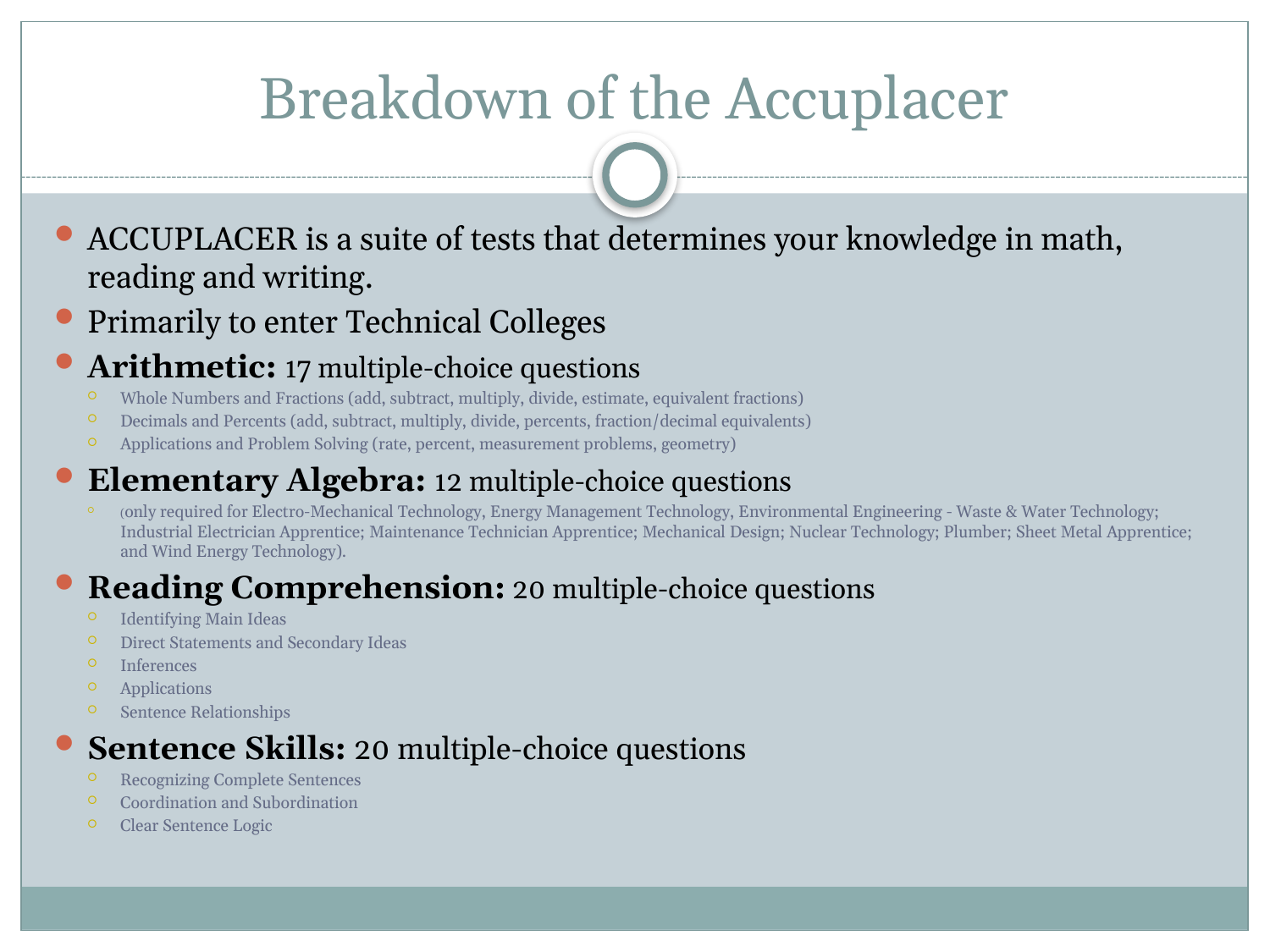

# Breakdown of the Accuplacer
ACCUPLACER is a suite of tests that determines your knowledge in math, reading and writing.
Primarily to enter Technical Colleges
Arithmetic: 17 multiple-choice questions
Whole Numbers and Fractions (add, subtract, multiply, divide, estimate, equivalent fractions)
Decimals and Percents (add, subtract, multiply, divide, percents, fraction/decimal equivalents)
Applications and Problem Solving (rate, percent, measurement problems, geometry)
Elementary Algebra: 12 multiple-choice questions
(only required for Electro-Mechanical Technology, Energy Management Technology, Environmental Engineering - Waste & Water Technology; Industrial Electrician Apprentice; Maintenance Technician Apprentice; Mechanical Design; Nuclear Technology; Plumber; Sheet Metal Apprentice; and Wind Energy Technology).
Reading Comprehension: 20 multiple-choice questions
Identifying Main Ideas
Direct Statements and Secondary Ideas
Inferences
Applications
Sentence Relationships
Sentence Skills: 20 multiple-choice questions
Recognizing Complete Sentences
Coordination and Subordination
Clear Sentence Logic